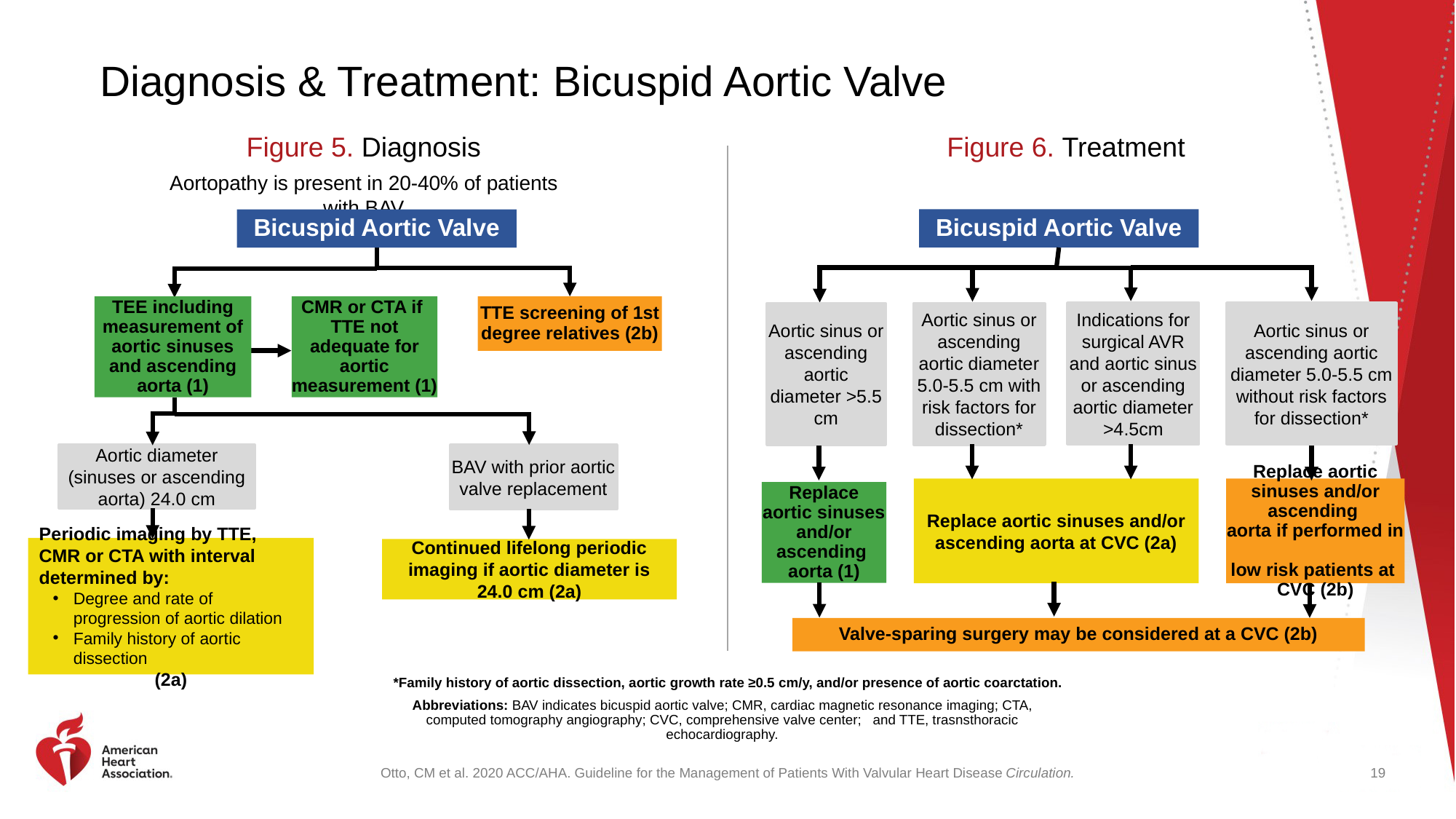

# Diagnosis & Treatment: Bicuspid Aortic Valve
Figure 5. Diagnosis
Figure 6. Treatment
Aortopathy is present in 20-40% of patients with BAV

Bicuspid Aortic Valve
Bicuspid Aortic Valve

TEE including measurement of aortic sinuses and ascending aorta (1)
CMR or CTA if
TTE not adequate for aortic measurement (1)
TTE screening of 1st degree relatives (2b)
Indications for surgical AVR and aortic sinus or ascending aortic diameter >4.5cm
Aortic sinus or ascending aortic diameter 5.0-5.5 cm without risk factors for dissection*
Aortic sinus or ascending aortic diameter >5.5 cm
Aortic sinus or ascending aortic diameter 5.0-5.5 cm with risk factors for dissection*

Aortic diameter (sinuses or ascending aorta) 24.0 cm
BAV with prior aortic valve replacement

Replace aortic sinuses and/or ascending aorta at CVC (2a)
Replace aortic sinuses and/or ascending
aorta if performed in
low risk patients at
CVC (2b)
Replace aortic sinuses and/or ascending
aorta (1)

Periodic imaging by TTE, CMR or CTA with interval determined by:
Degree and rate of progression of aortic dilation
Family history of aortic dissection
(2a)
Continued lifelong periodic imaging if aortic diameter is 24.0 cm (2a)

Valve-sparing surgery may be considered at a CVC (2b)
*Family history of aortic dissection, aortic growth rate ≥0.5 cm/y, and/or presence of aortic coarctation.
Abbreviations: BAV indicates bicuspid aortic valve; CMR, cardiac magnetic resonance imaging; CTA, computed tomography angiography; CVC, comprehensive valve center;   and TTE, trasnsthoracic echocardiography.
19